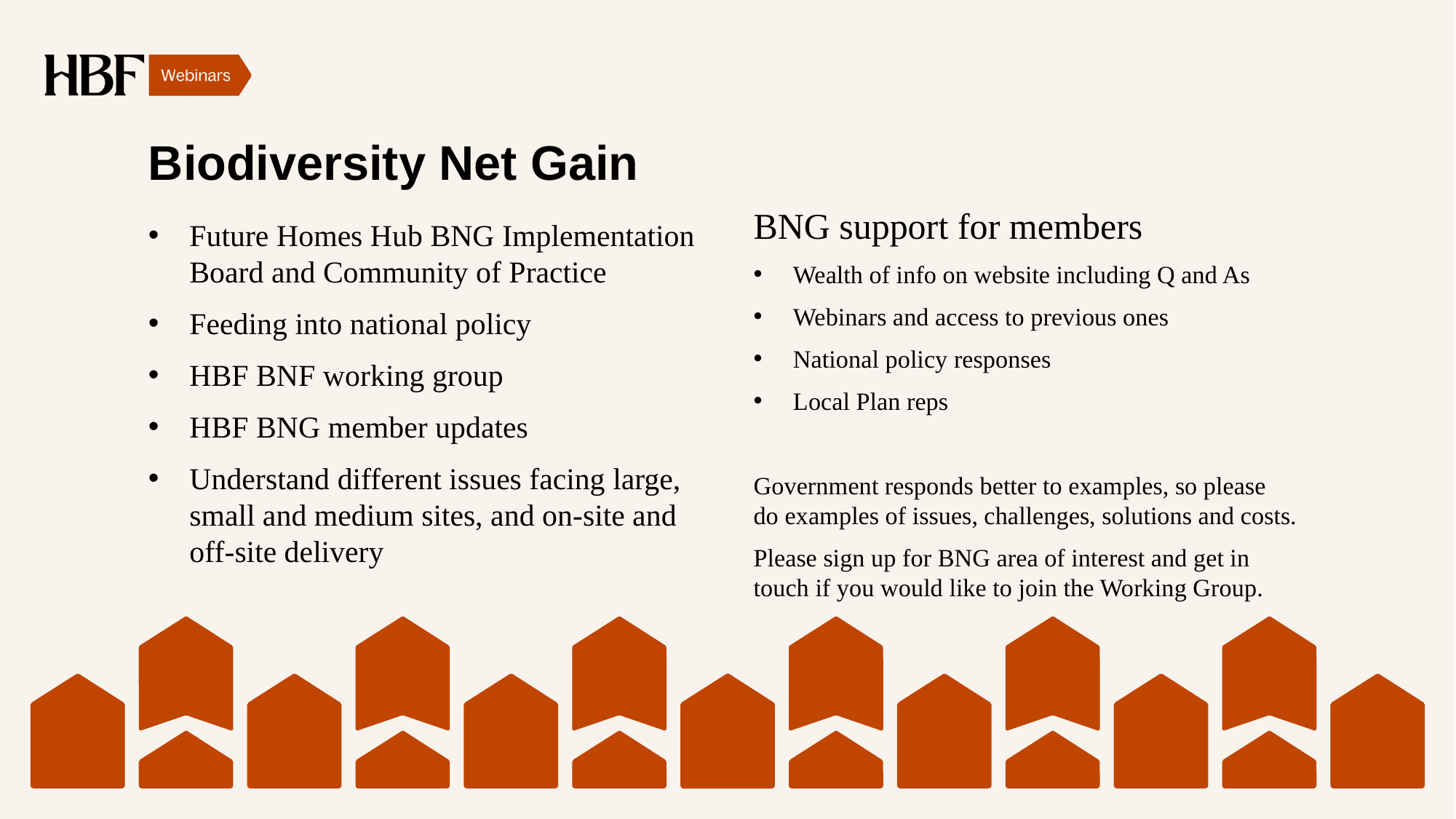

# Biodiversity Net Gain
BNG support for members
Future Homes Hub BNG Implementation Board and Community of Practice
Feeding into national policy
HBF BNF working group
HBF BNG member updates
Understand different issues facing large, small and medium sites, and on-site and off-site delivery

Wealth of info on website including Q and As
Webinars and access to previous ones
National policy responses
Local Plan reps

Government responds better to examples, so please do examples of issues, challenges, solutions and costs.
Please sign up for BNG area of interest and get in touch if you would like to join the Working Group.